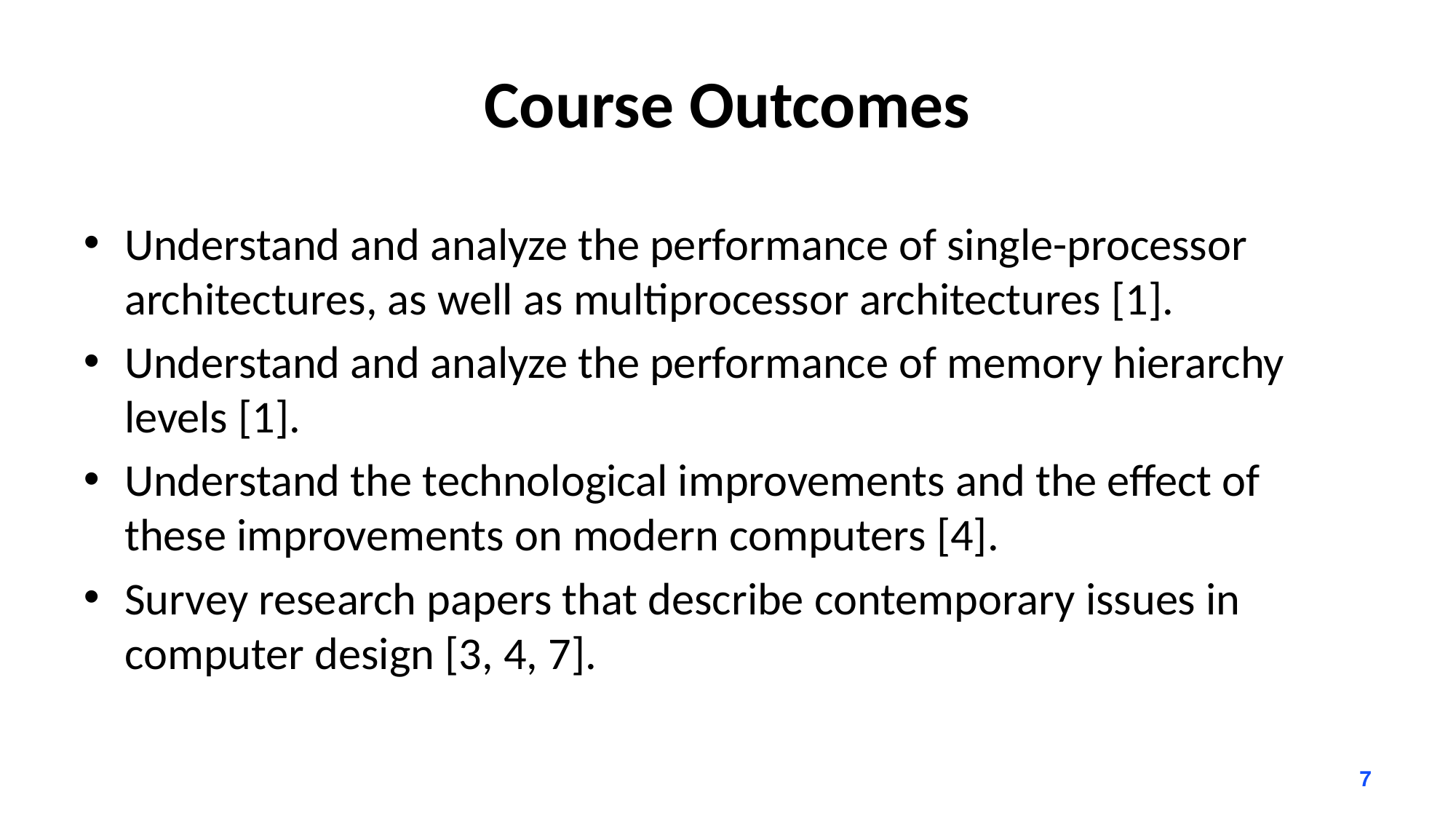

# Course Outcomes
Understand and analyze the performance of single-processor architectures, as well as multiprocessor architectures [1].
Understand and analyze the performance of memory hierarchy levels [1].
Understand the technological improvements and the effect of these improvements on modern computers [4].
Survey research papers that describe contemporary issues in computer design [3, 4, 7].
7